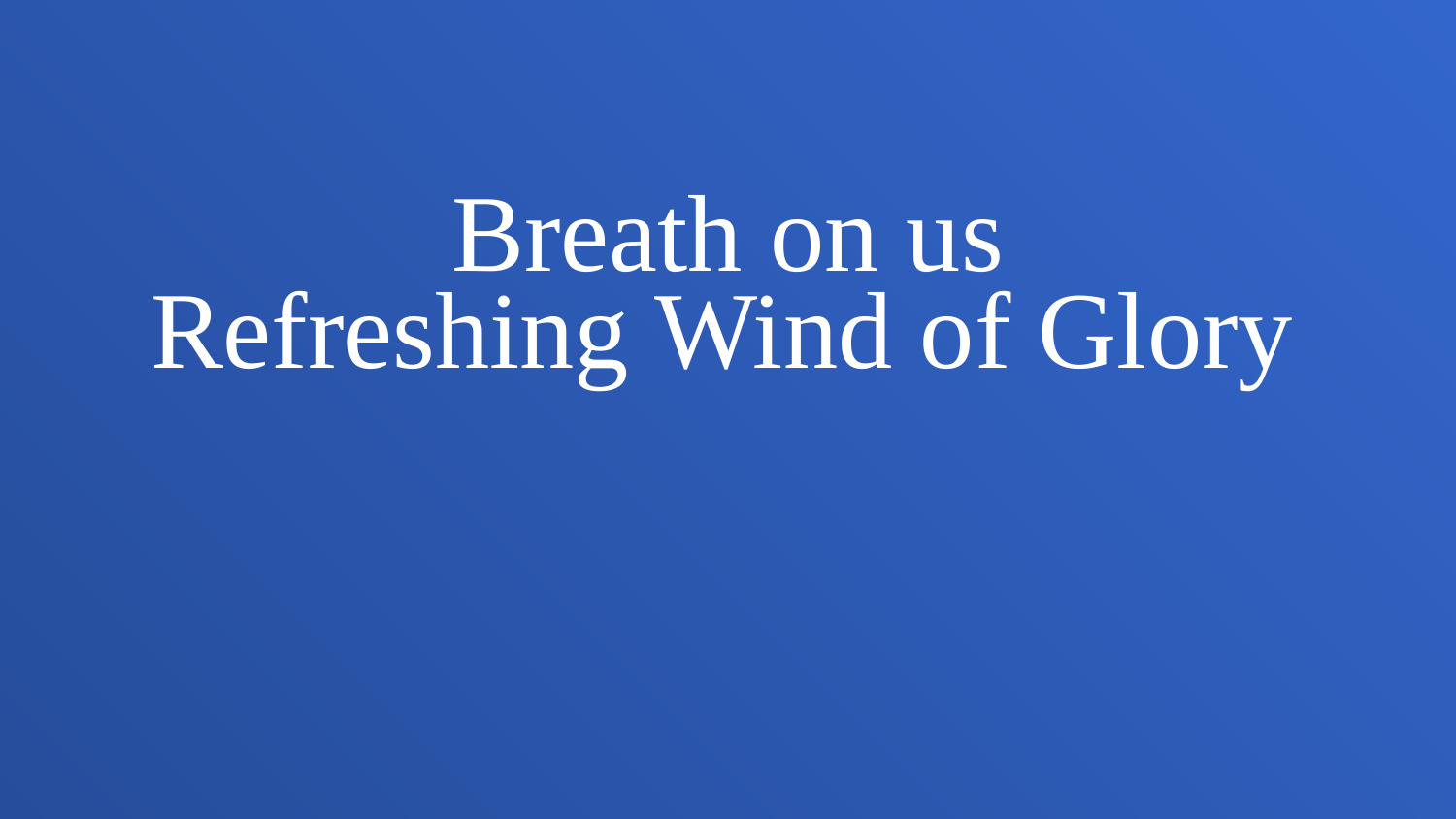

Breath on us
Refreshing Wind of Glory